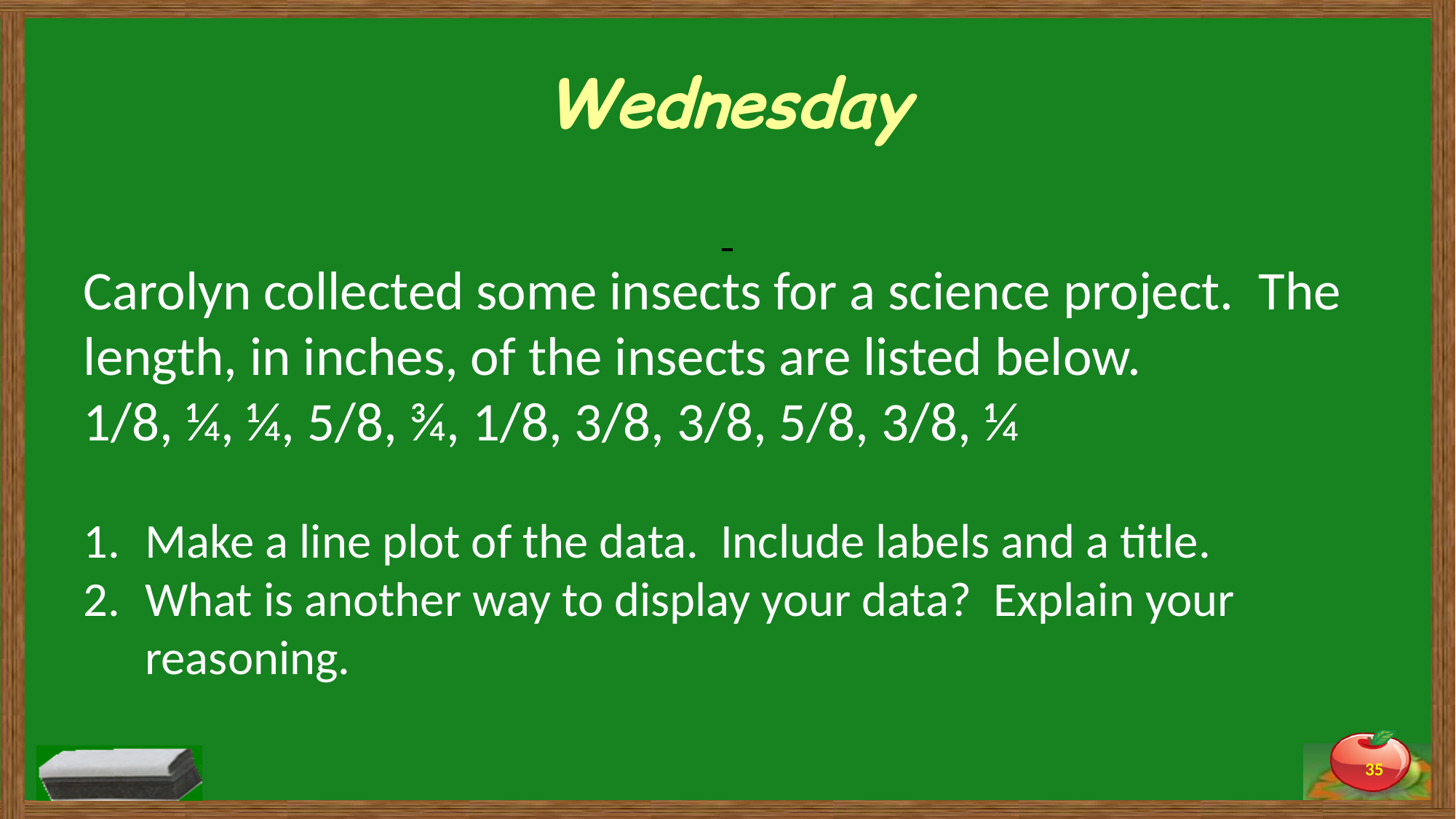

# Wednesday

Carolyn collected some insects for a science project.  The length, in inches, of the insects are listed below.
1/8, ¼, ¼, 5/8, ¾, 1/8, 3/8, 3/8, 5/8, 3/8, ¼

Make a line plot of the data.  Include labels and a title.
What is another way to display your data?  Explain your reasoning.

35